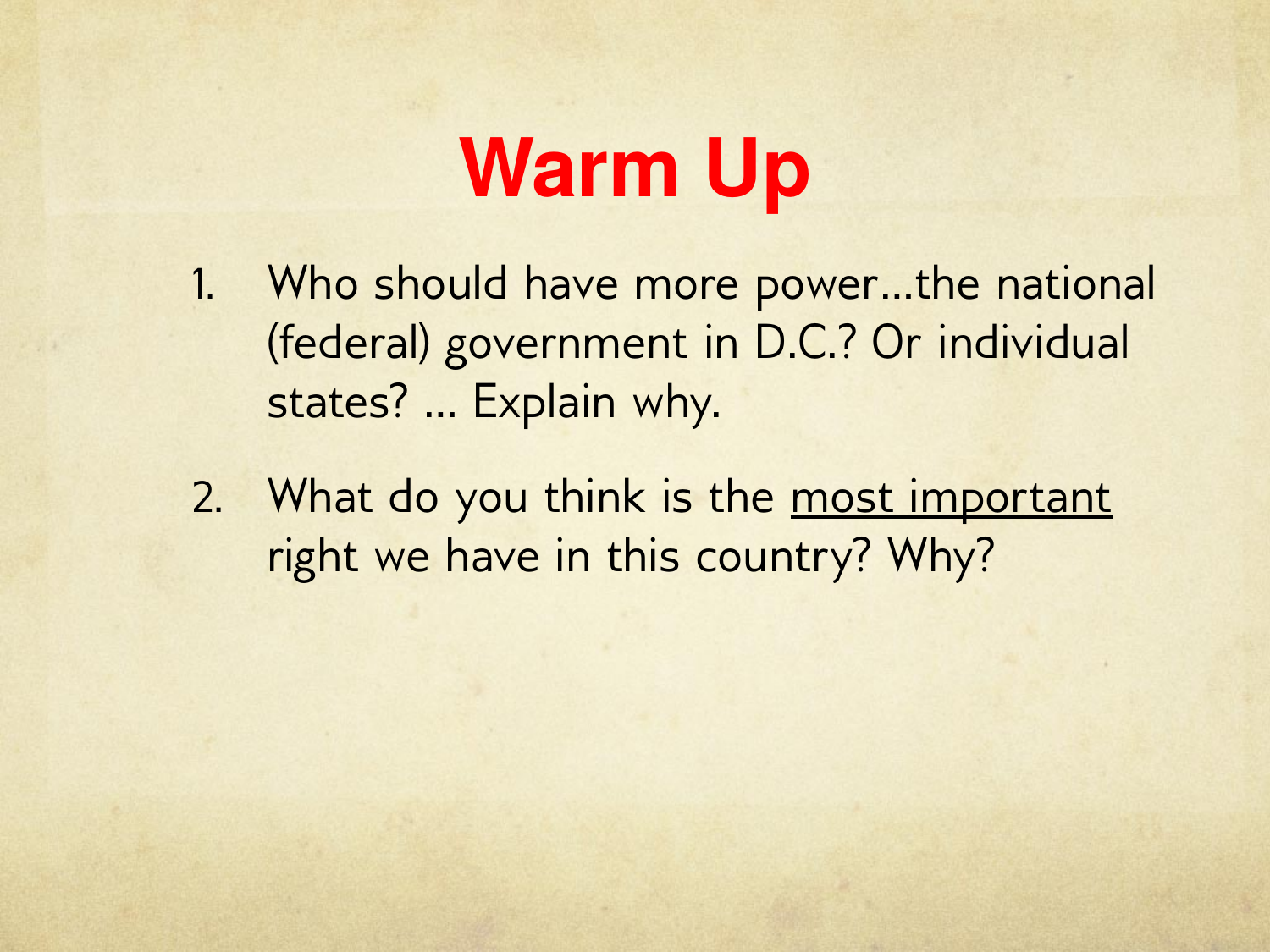

# Warm Up
Who should have more power…the national (federal) government in D.C.? Or individual states? … Explain why.
What do you think is the most important right we have in this country? Why?